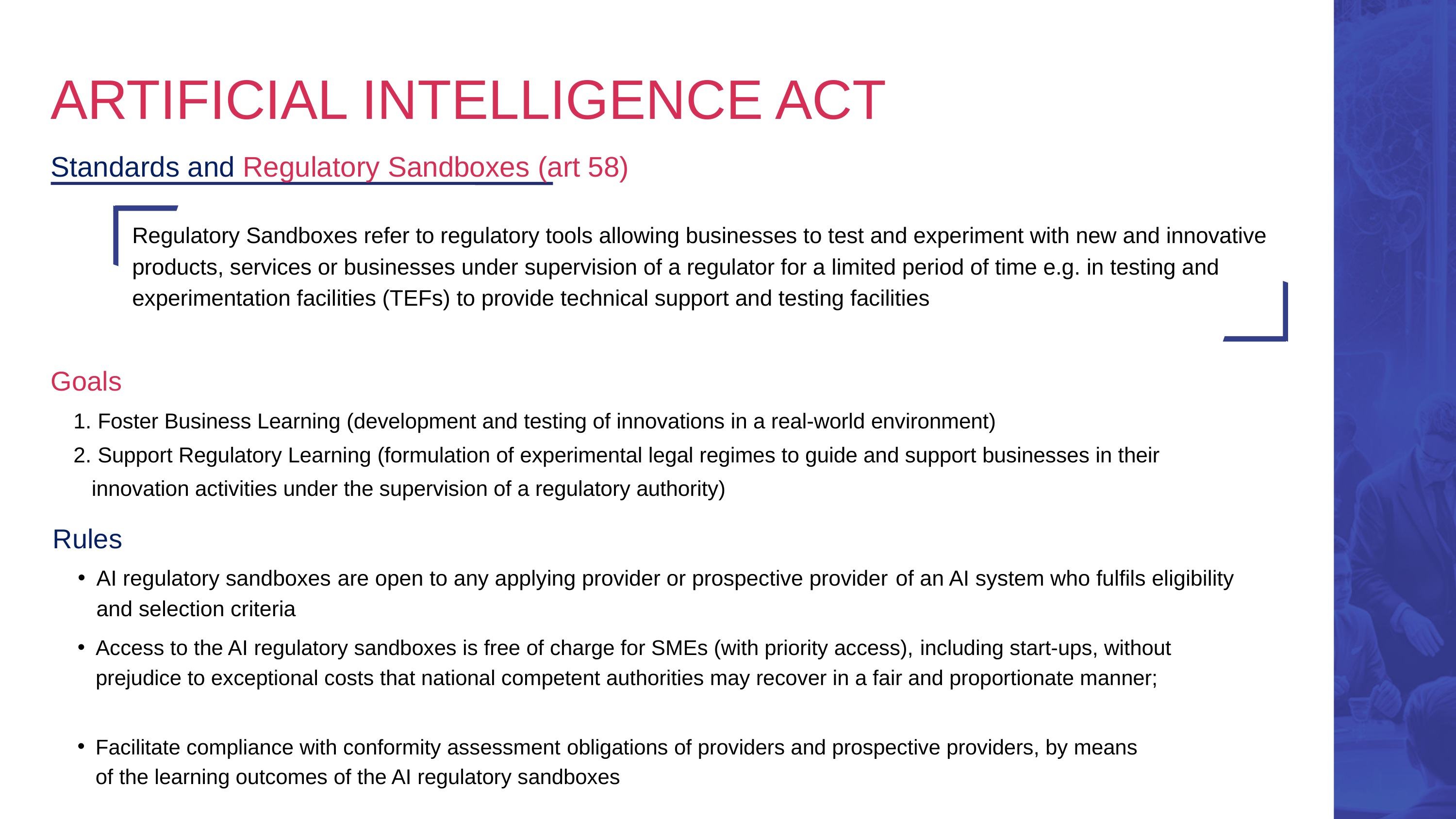

ARTIFICIAL INTELLIGENCE ACT
Standards and Regulatory Sandboxes (art 58)

Regulatory Sandboxes refer to regulatory tools allowing businesses to test and experiment with new and innovative products, services or businesses under supervision of a regulator for a limited period of time e.g. in testing and experimentation facilities (TEFs) to provide technical support and testing facilities

Goals
 Foster Business Learning (development and testing of innovations in a real-world environment)
 Support Regulatory Learning (formulation of experimental legal regimes to guide and support businesses in their innovation activities under the supervision of a regulatory authority)
Rules
AI regulatory sandboxes are open to any applying provider or prospective provider of an AI system who fulfils eligibility and selection criteria
Access to the AI regulatory sandboxes is free of charge for SMEs (with priority access), including start-ups, without prejudice to exceptional costs that national competent authorities may recover in a fair and proportionate manner;
Facilitate compliance with conformity assessment obligations of providers and prospective providers, by means of the learning outcomes of the AI regulatory sandboxes